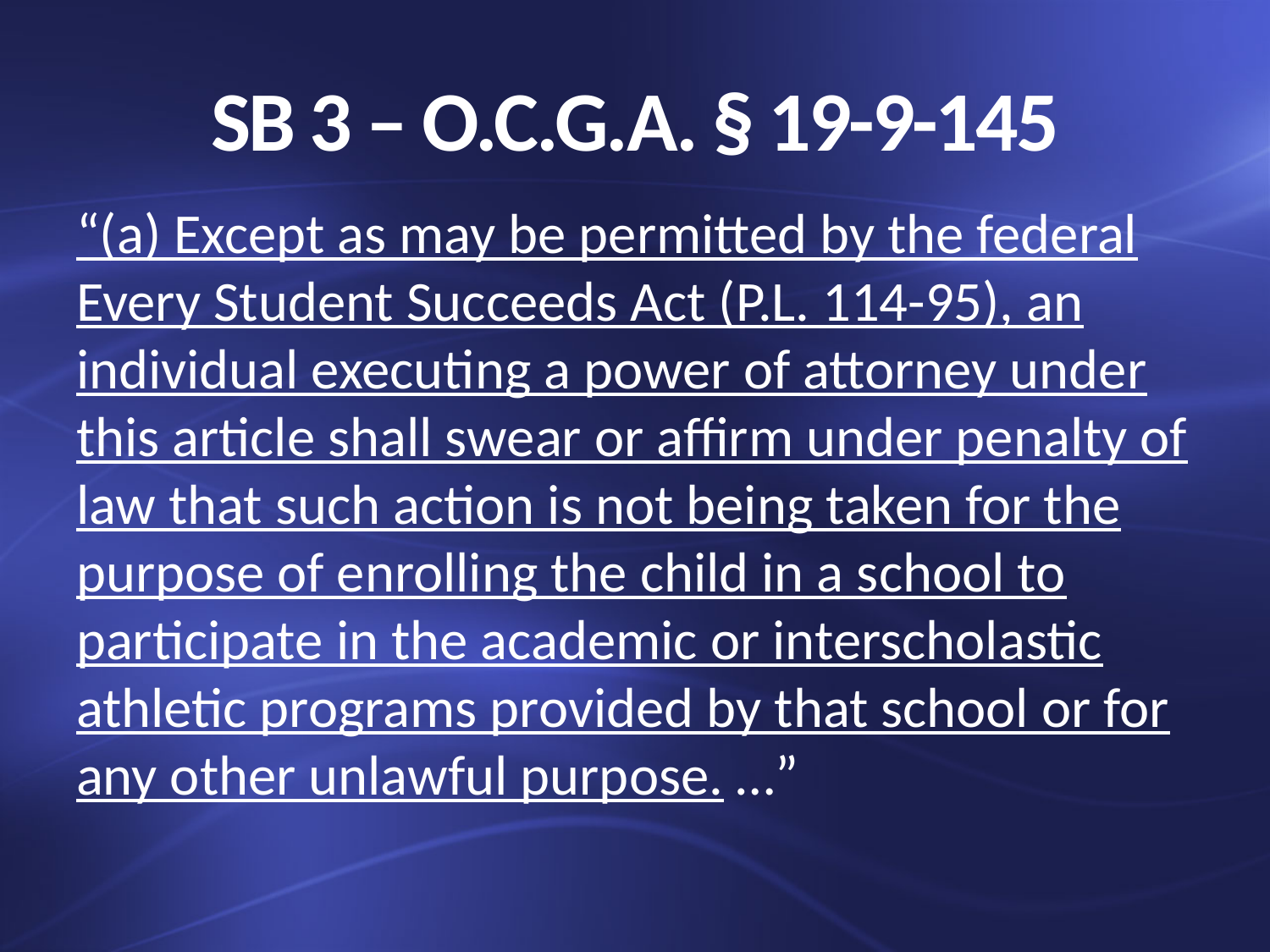

# SB 3 – O.C.G.A. § 19-9-145
“(a) Except as may be permitted by the federal Every Student Succeeds Act (P.L. 114-95), an individual executing a power of attorney under this article shall swear or affirm under penalty of law that such action is not being taken for the purpose of enrolling the child in a school to participate in the academic or interscholastic athletic programs provided by that school or for any other unlawful purpose. …”